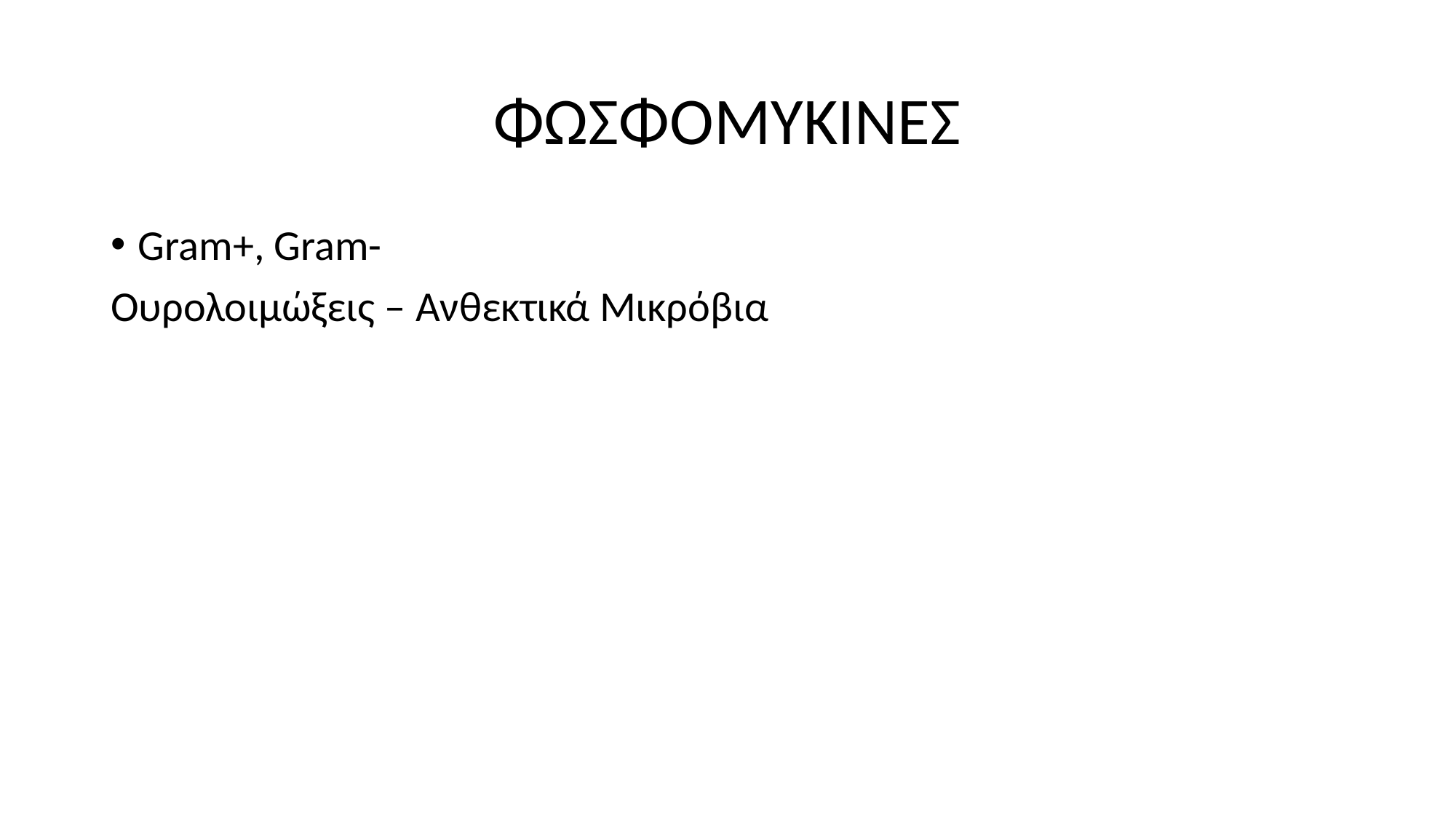

# ΦΩΣΦΟΜΥΚΙΝΕΣ
Gram+, Gram-
Ουρολοιμώξεις – Ανθεκτικά Μικρόβια